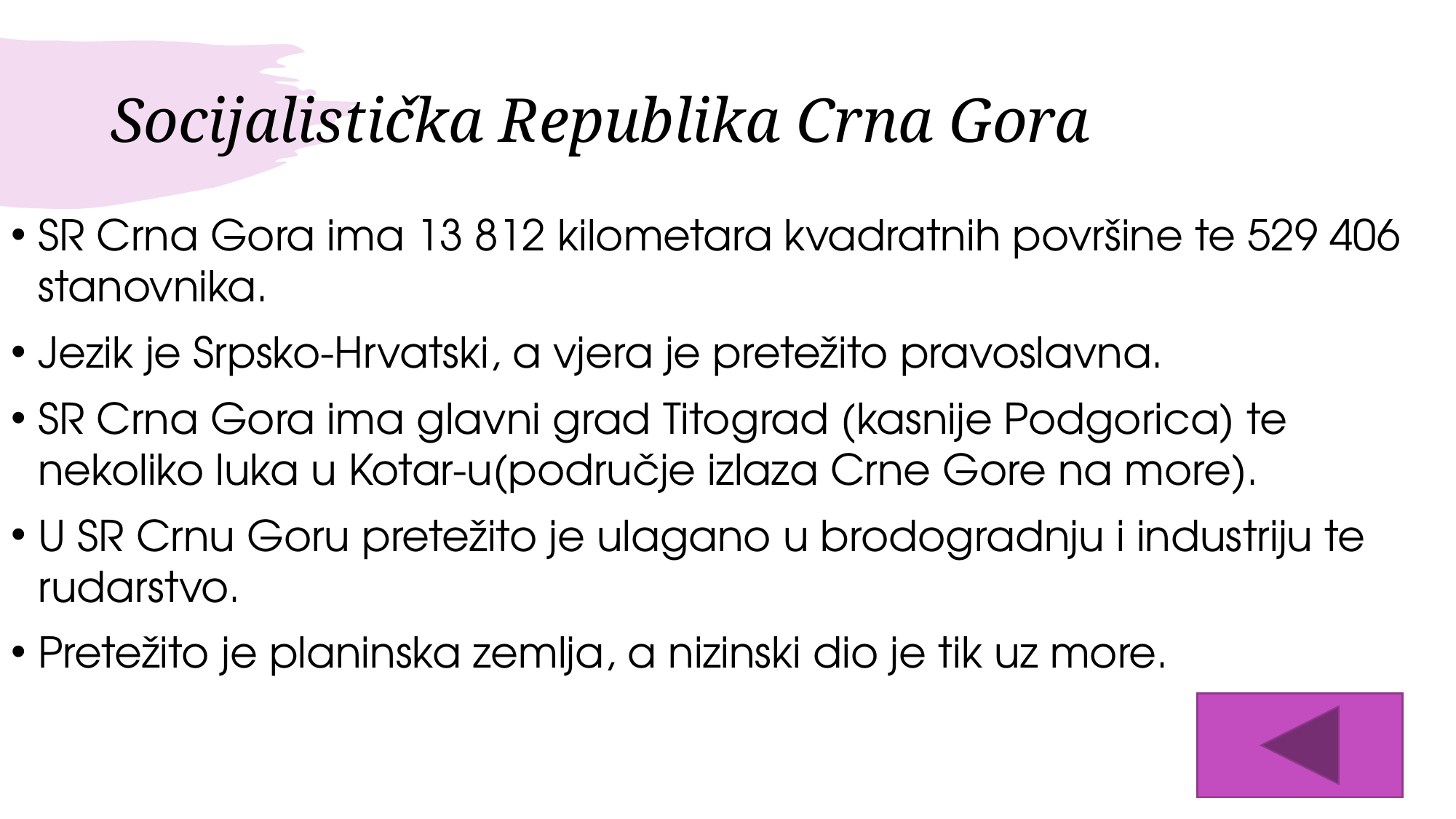

# Socijalistička Republika Crna Gora
SR Crna Gora ima 13 812 kilometara kvadratnih površine te 529 406 stanovnika.
Jezik je Srpsko-Hrvatski, a vjera je pretežito pravoslavna.
SR Crna Gora ima glavni grad Titograd (kasnije Podgorica) te nekoliko luka u Kotar-u(područje izlaza Crne Gore na more).
U SR Crnu Goru pretežito je ulagano u brodogradnju i industriju te rudarstvo.
Pretežito je planinska zemlja, a nizinski dio je tik uz more.